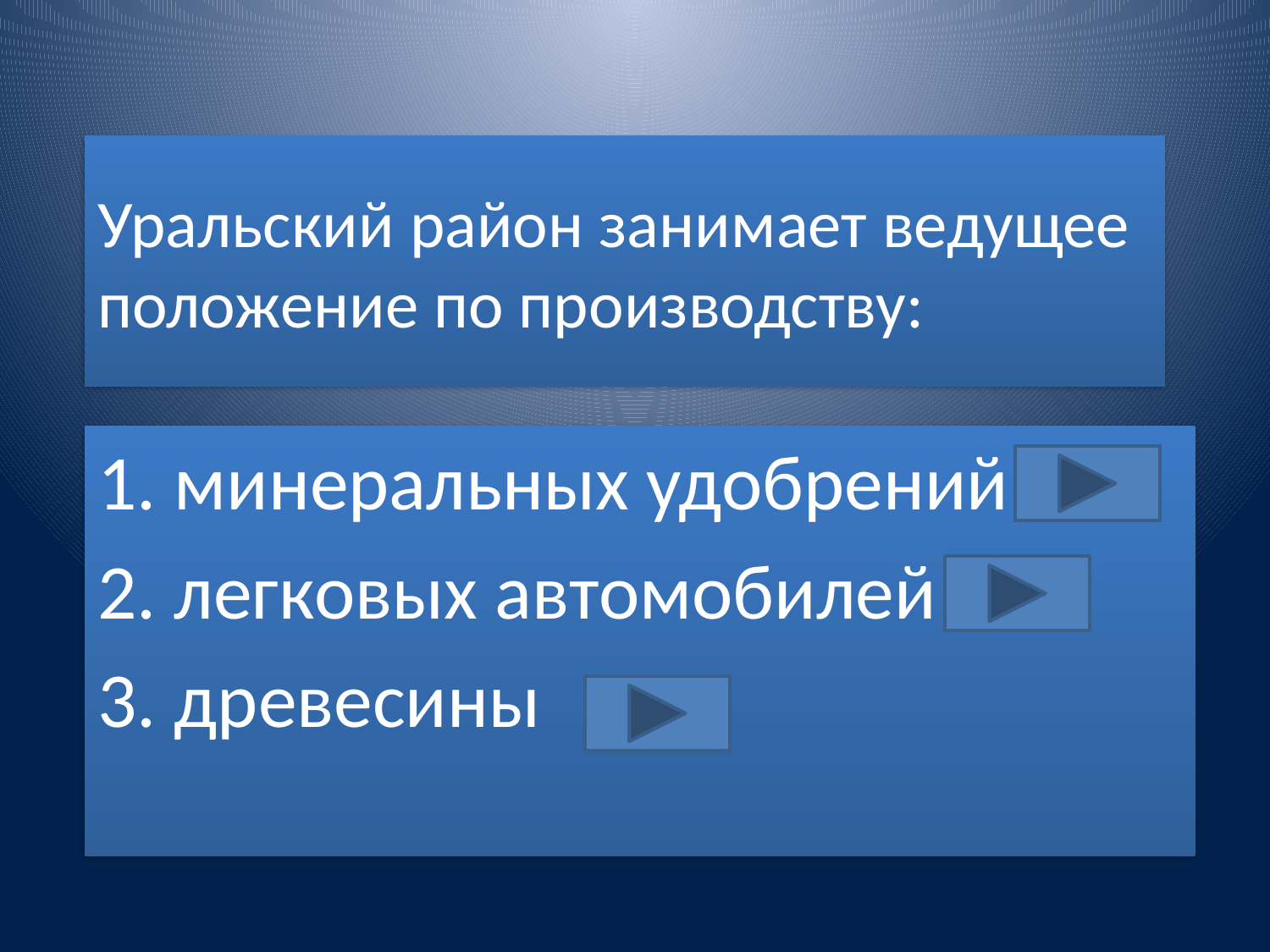

# Уральский район занимает ведущее положение по производству:
1. минеральных удобрений
2. легковых автомобилей
3. древесины